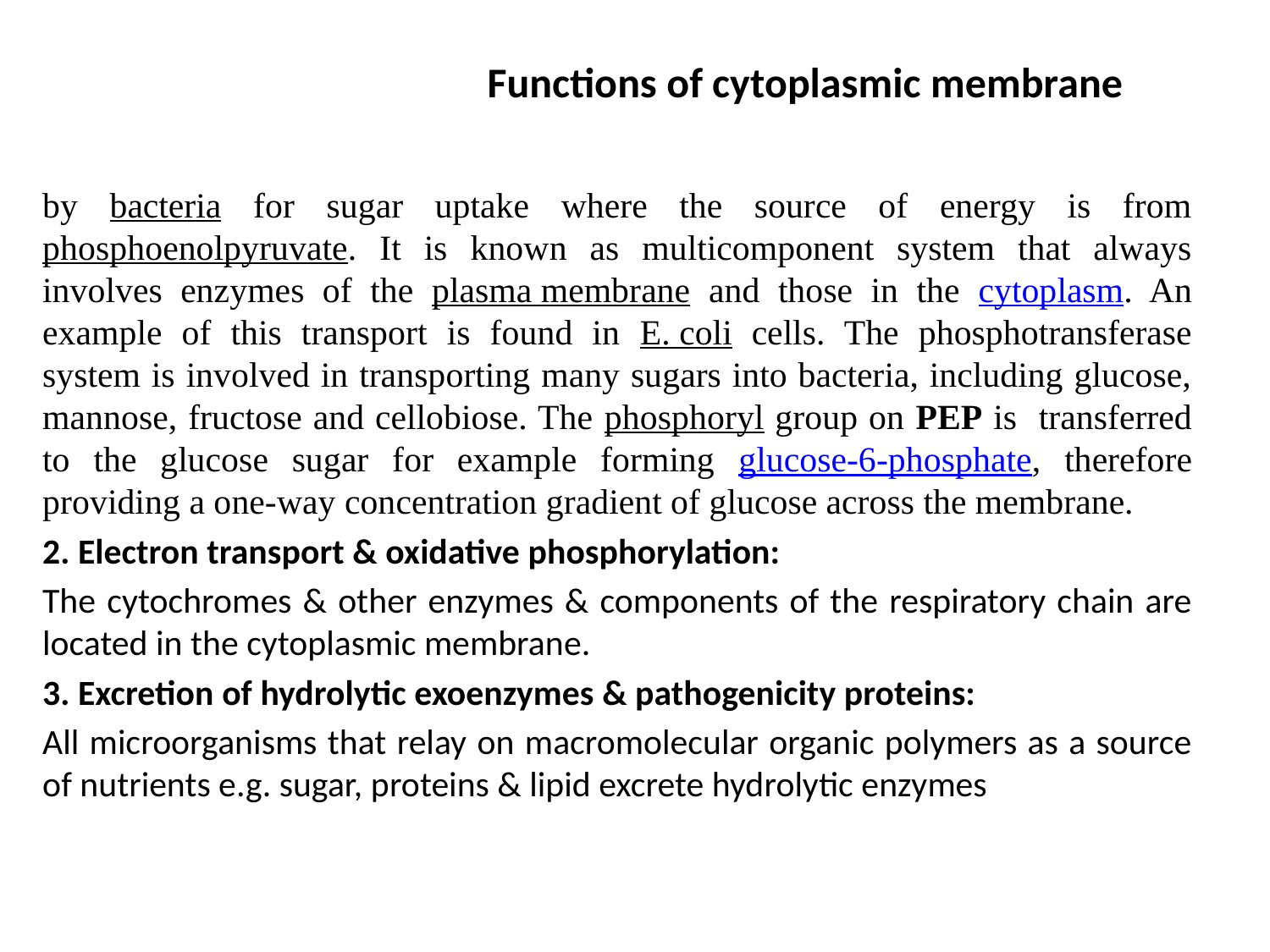

# Functions of cytoplasmic membrane
by bacteria for sugar uptake where the source of energy is from phosphoenolpyruvate. It is known as multicomponent system that always involves enzymes of the plasma membrane and those in the cytoplasm. An example of this transport is found in E. coli cells. The phosphotransferase system is involved in transporting many sugars into bacteria, including glucose, mannose, fructose and cellobiose. The phosphoryl group on PEP is  transferred to the glucose sugar for example forming glucose-6-phosphate, therefore providing a one-way concentration gradient of glucose across the membrane.
2. Electron transport & oxidative phosphorylation:
The cytochromes & other enzymes & components of the respiratory chain are located in the cytoplasmic membrane.
3. Excretion of hydrolytic exoenzymes & pathogenicity proteins:
All microorganisms that relay on macromolecular organic polymers as a source of nutrients e.g. sugar, proteins & lipid excrete hydrolytic enzymes